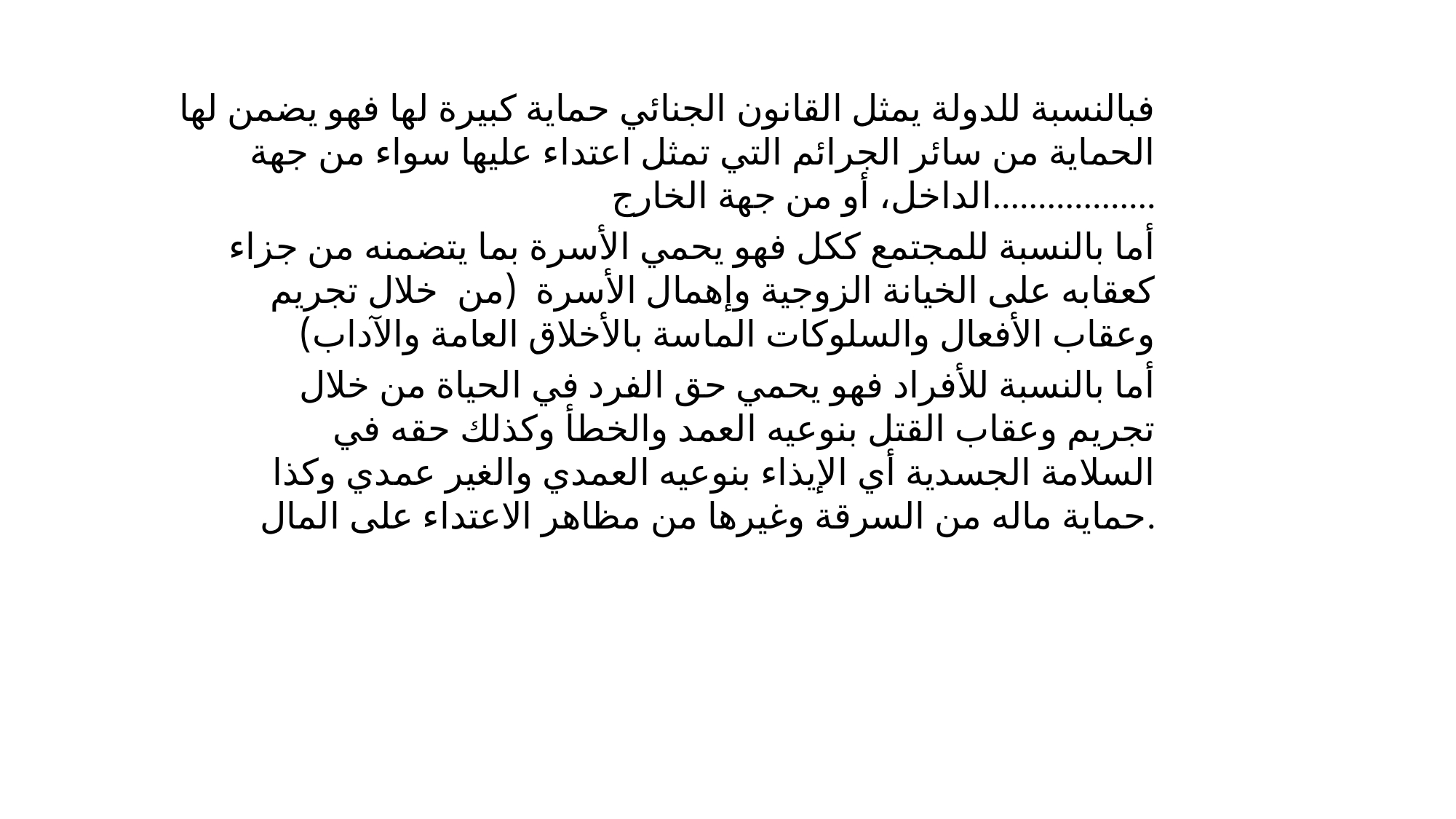

#
فبالنسبة للدولة يمثل القانون الجنائي حماية كبيرة لها فهو يضمن لها الحماية من سائر الجرائم التي تمثل اعتداء عليها سواء من جهة الداخل، أو من جهة الخارج..................
	أما بالنسبة للمجتمع ككل فهو يحمي الأسرة بما يتضمنه من جزاء كعقابه على الخيانة الزوجية وإهمال الأسرة  (من  خلال تجريم وعقاب الأفعال والسلوكات الماسة بالأخلاق العامة والآداب)
	أما بالنسبة للأفراد فهو يحمي حق الفرد في الحياة من خلال تجريم وعقاب القتل بنوعيه العمد والخطأ وكذلك حقه في السلامة الجسدية أي الإيذاء بنوعيه العمدي والغير عمدي وكذا حماية ماله من السرقة وغيرها من مظاهر الاعتداء على المال.